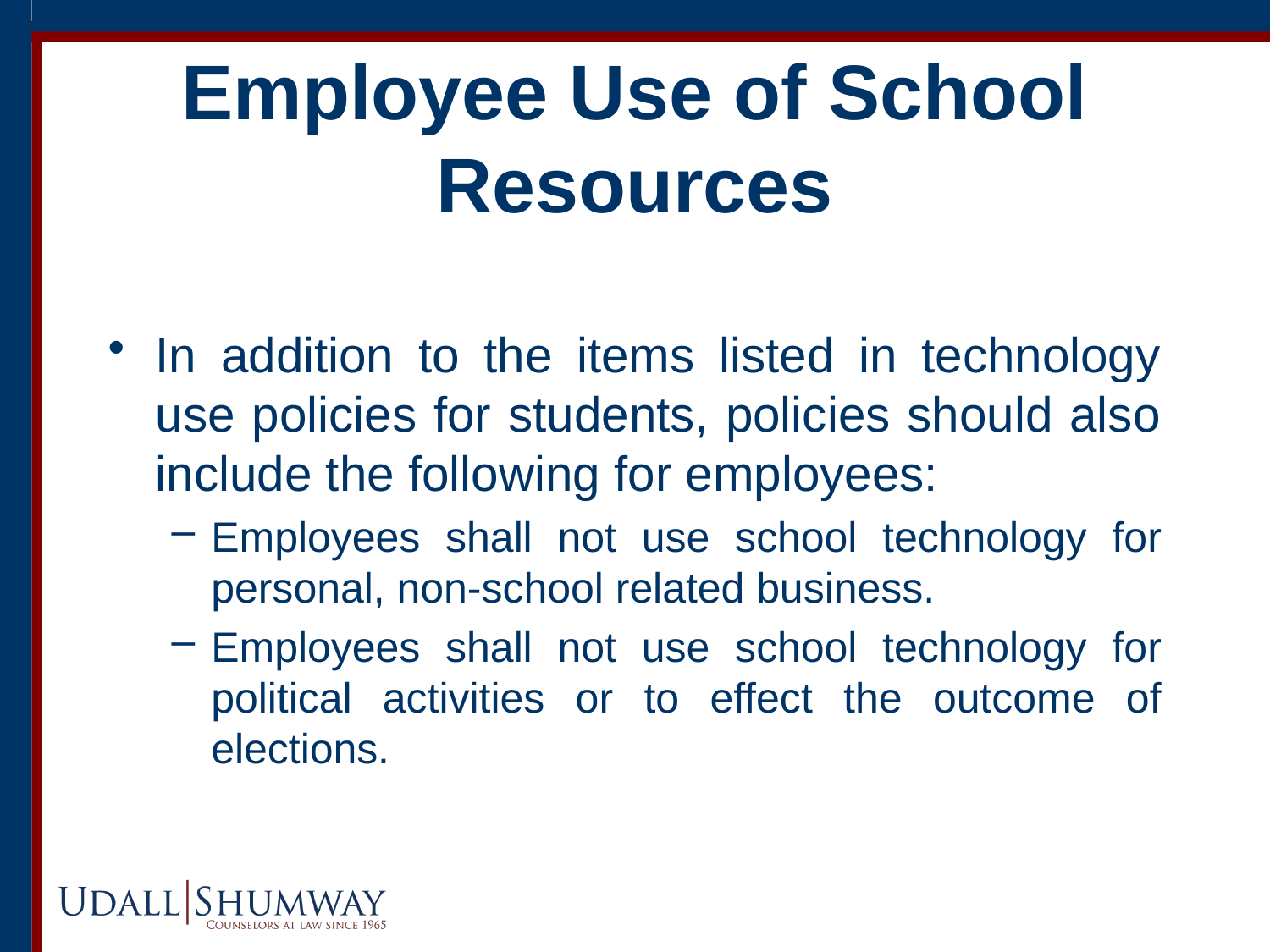

Employee Use of School Resources
In addition to the items listed in technology use policies for students, policies should also include the following for employees:
Employees shall not use school technology for personal, non-school related business.
Employees shall not use school technology for political activities or to effect the outcome of elections.